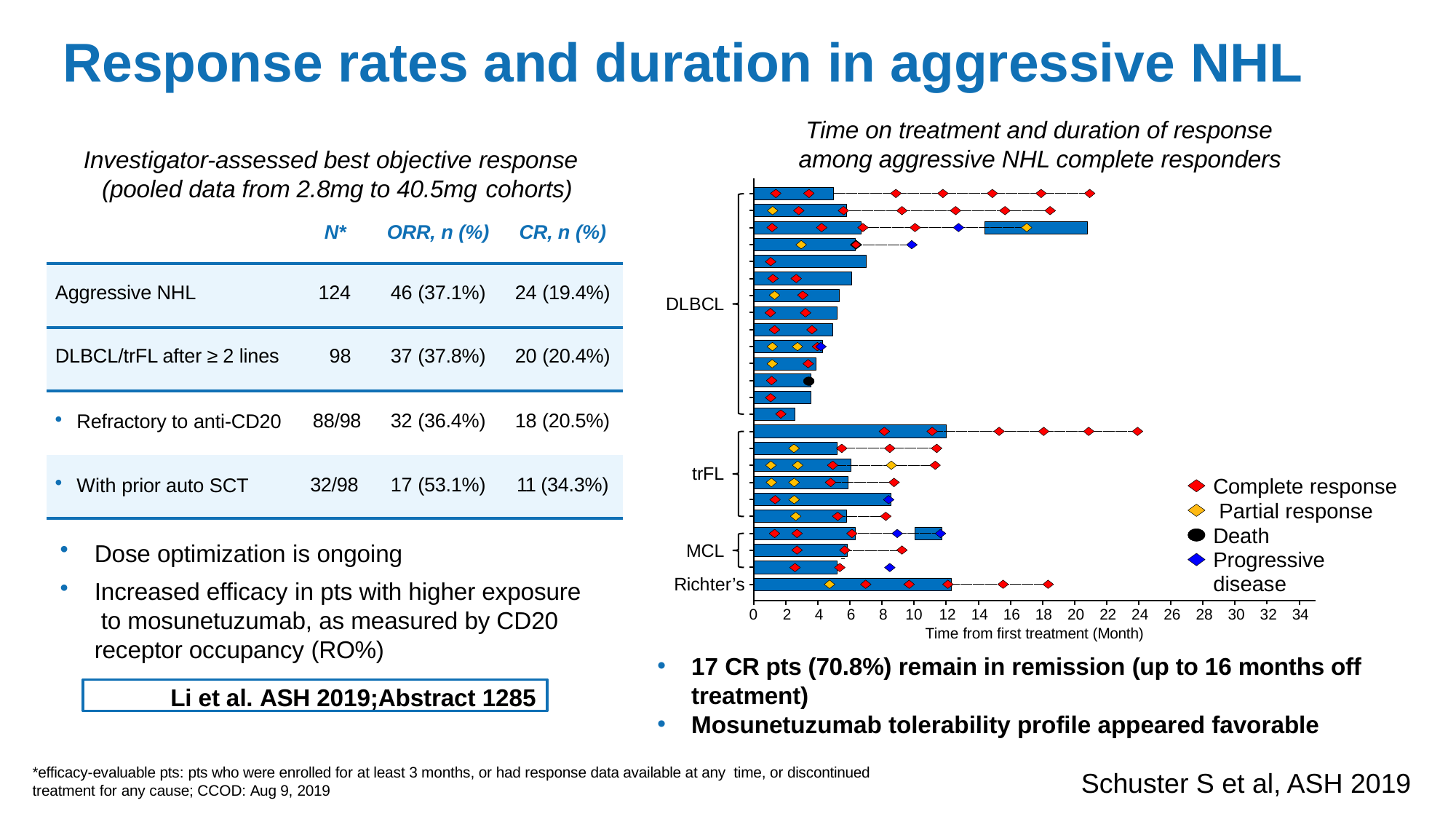

# Response rates and duration in aggressive NHL
Time on treatment and duration of response  among aggressive NHL complete responders
Investigator-assessed best objective response  (pooled data from 2.8mg to 40.5mg cohorts)

|  | N\* | ORR, n (%) | CR, n (%) |
| --- | --- | --- | --- |
| Aggressive NHL | 124 | 46 (37.1%) | 24 (19.4%) |
| DLBCL/trFL after ≥ 2 lines | 98 | 37 (37.8%) | 20 (20.4%) |
| Refractory to anti-CD20 | 88/98 | 32 (36.4%) | 18 (20.5%) |
| With prior auto SCT | 32/98 | 17 (53.1%) | 11 (34.3%) |

DLBCL

trFL

Complete response  Partial response  Death
Progressive disease

Dose optimization is ongoing
Increased efficacy in pts with higher exposure  to mosunetuzumab, as measured by CD20  receptor occupancy (RO%)
MCL

Richter’s

0	2	4	6	8
10	12	14	16	18	20	22	24	26	28	30	32	34
Time from first treatment (Month)
17 CR pts (70.8%) remain in remission (up to 16 months off  treatment)
Mosunetuzumab tolerability profile appeared favorable
Li et al. ASH 2019;Abstract 1285
Schuster S et al, ASH 2019
*efficacy-evaluable pts: pts who were enrolled for at least 3 months, or had response data available at any  time, or discontinued treatment for any cause; CCOD: Aug 9, 2019